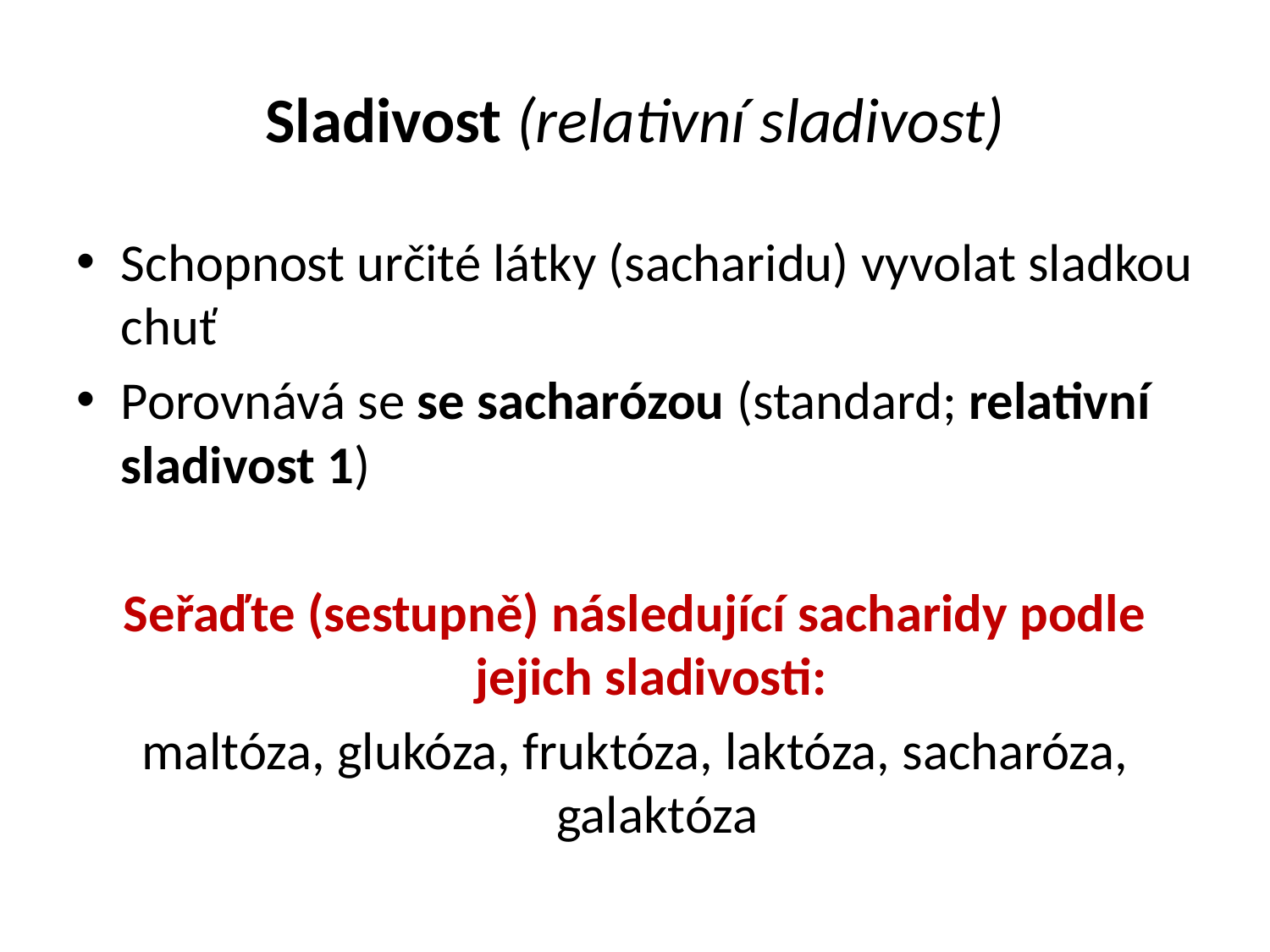

# Sladivost (relativní sladivost)
Schopnost určité látky (sacharidu) vyvolat sladkou chuť
Porovnává se se sacharózou (standard; relativní sladivost 1)

Seřaďte (sestupně) následující sacharidy podle jejich sladivosti:
maltóza, glukóza, fruktóza, laktóza, sacharóza, galaktóza